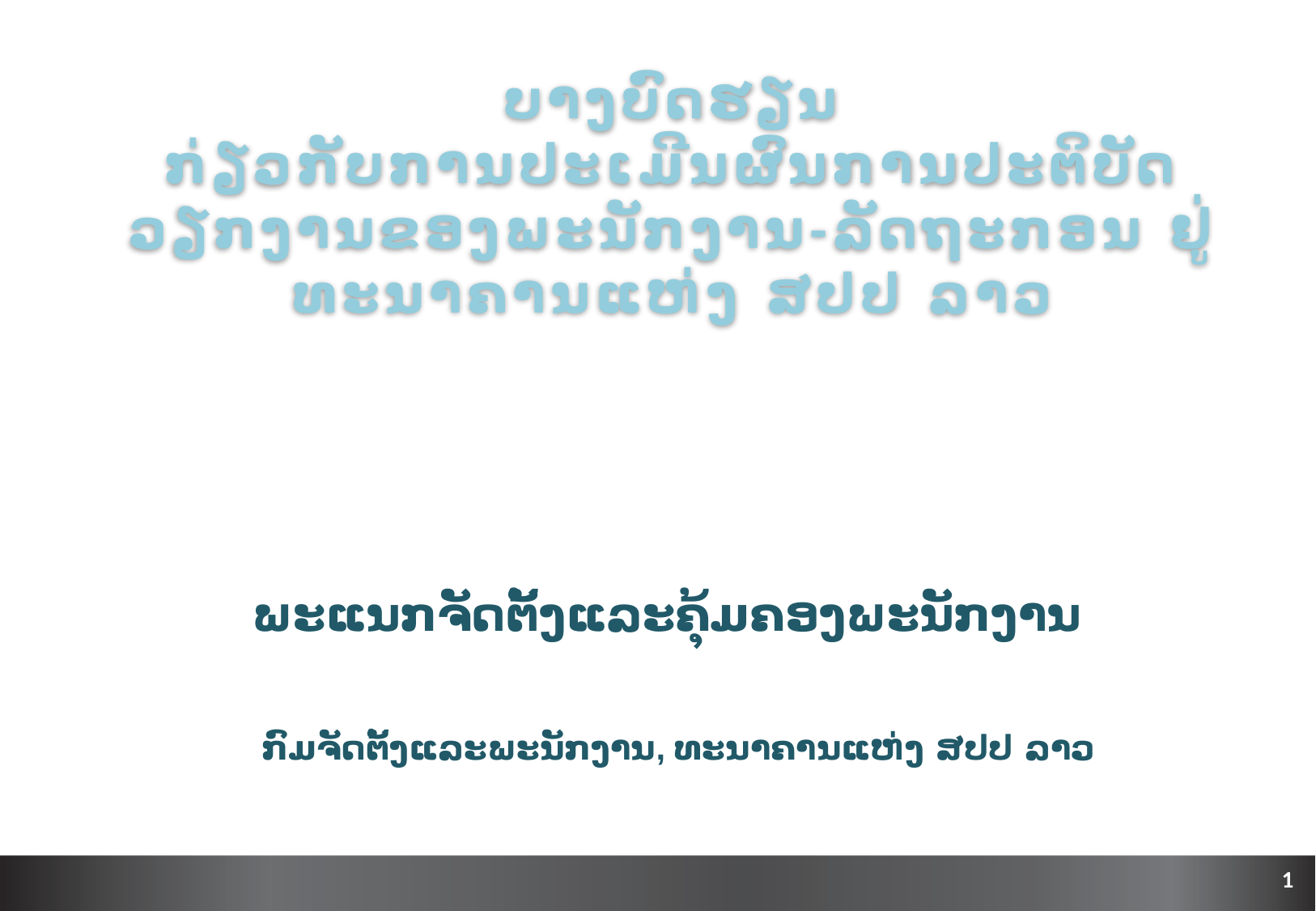

# ບາງບົດຮຽນ ກ່ຽວກັບການປະເມີນຜົນການປະຕິບັດວຽກງານຂອງພະນັກງານ-ລັດຖະກອນ ຢູ່ທະນາຄານແຫ່ງ ສປປ ລາວ
ພະແນກຈັດຕັ້ງແລະຄຸ້ມຄອງພະນັກງານ
ກົມຈັດຕັ້ງແລະພະນັກງານ, ທະນາຄານແຫ່ງ ສປປ ລາວ
1